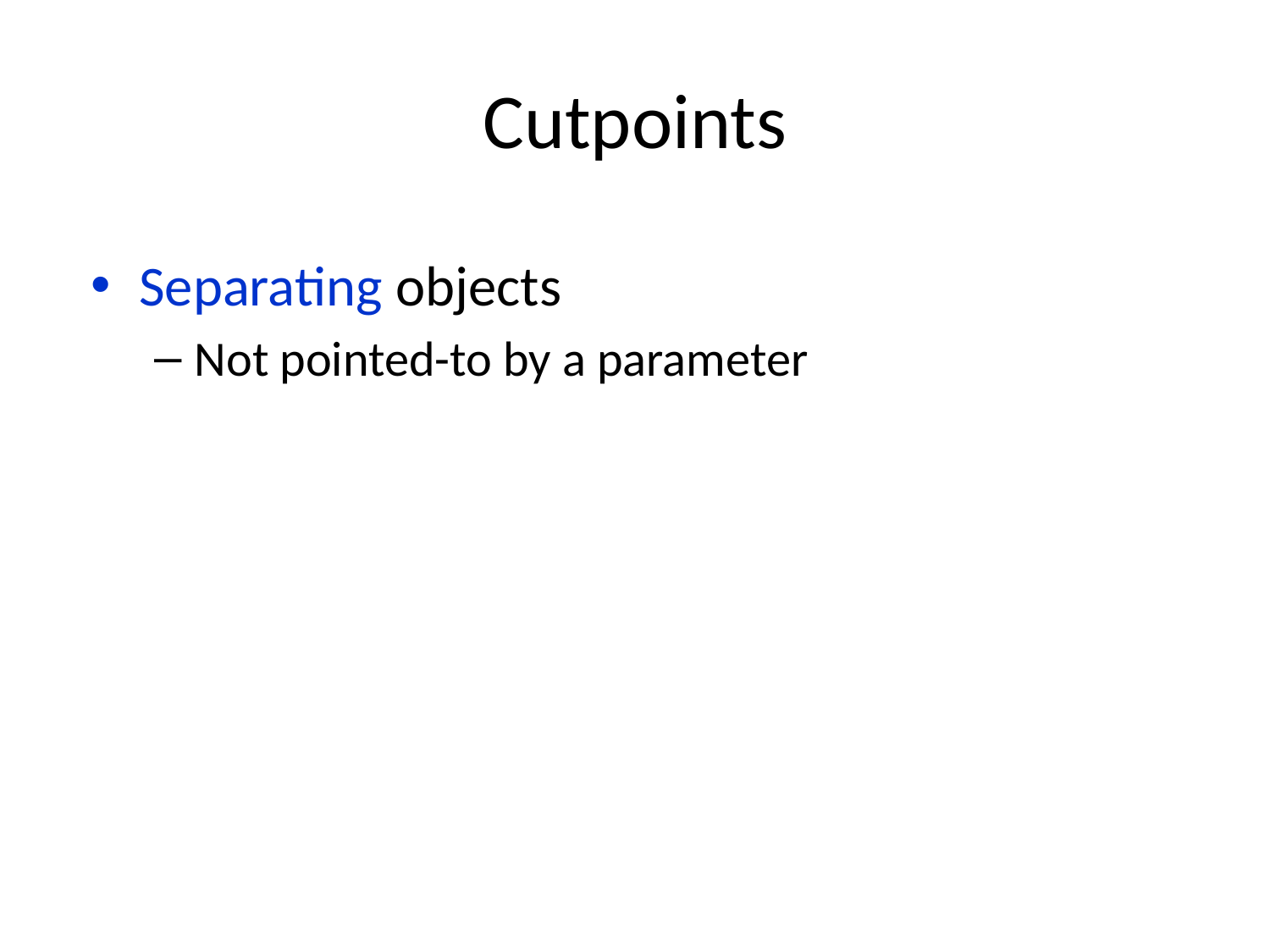

# Cutpoints
Separating objects
Not pointed-to by a parameter